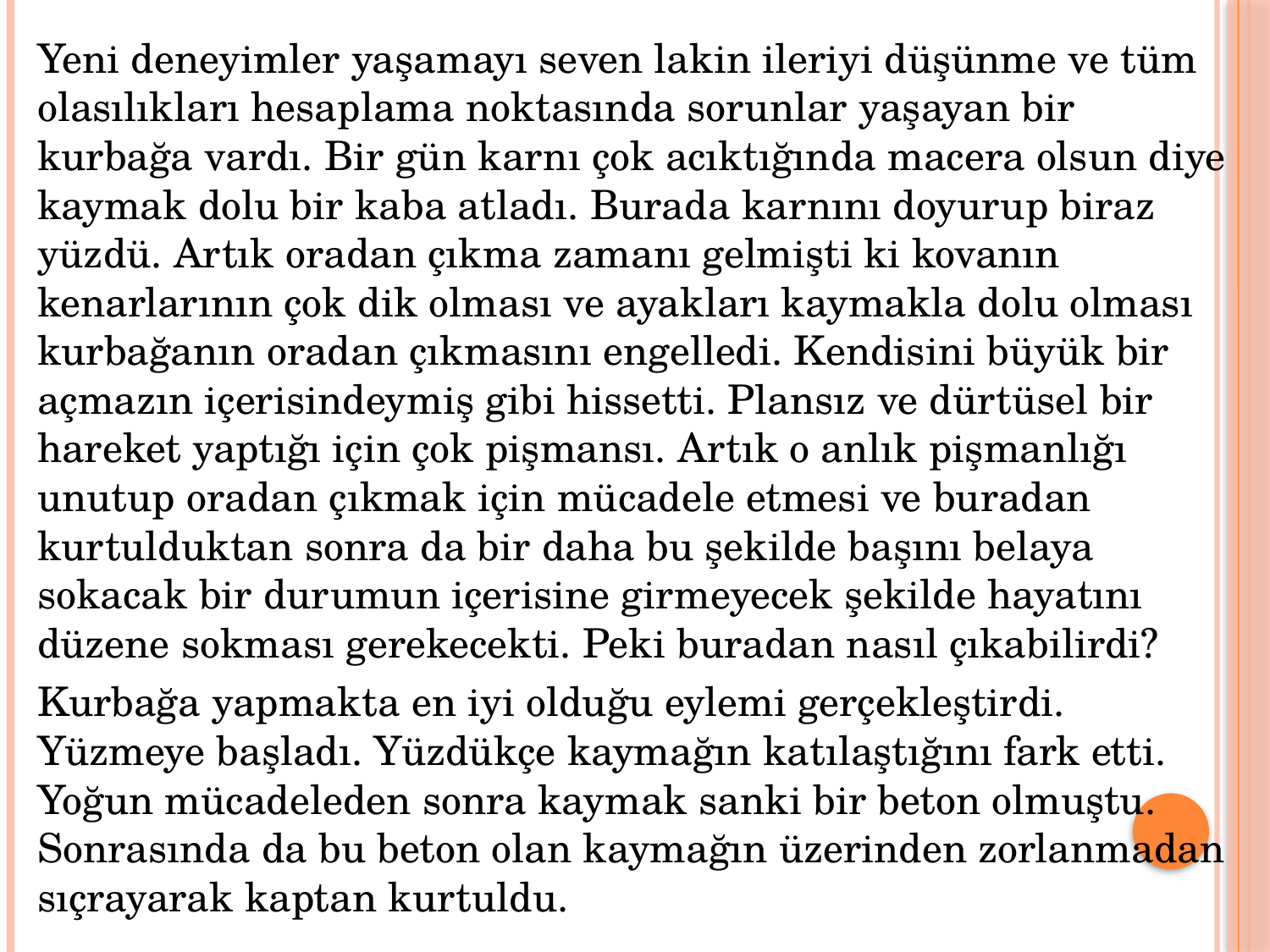

Yeni deneyimler yaşamayı seven lakin ileriyi düşünme ve tüm olasılıkları hesaplama noktasında sorunlar yaşayan bir kurbağa vardı. Bir gün karnı çok acıktığında macera olsun diye kaymak dolu bir kaba atladı. Burada karnını doyurup biraz yüzdü. Artık oradan çıkma zamanı gelmişti ki kovanın kenarlarının çok dik olması ve ayakları kaymakla dolu olması kurbağanın oradan çıkmasını engelledi. Kendisini büyük bir açmazın içerisindeymiş gibi hissetti. Plansız ve dürtüsel bir hareket yaptığı için çok pişmansı. Artık o anlık pişmanlığı unutup oradan çıkmak için mücadele etmesi ve buradan kurtulduktan sonra da bir daha bu şekilde başını belaya sokacak bir durumun içerisine girmeyecek şekilde hayatını düzene sokması gerekecekti. Peki buradan nasıl çıkabilirdi?
Kurbağa yapmakta en iyi olduğu eylemi gerçekleştirdi. Yüzmeye başladı. Yüzdükçe kaymağın katılaştığını fark etti. Yoğun mücadeleden sonra kaymak sanki bir beton olmuştu. Sonrasında da bu beton olan kaymağın üzerinden zorlanmadan sıçrayarak kaptan kurtuldu.